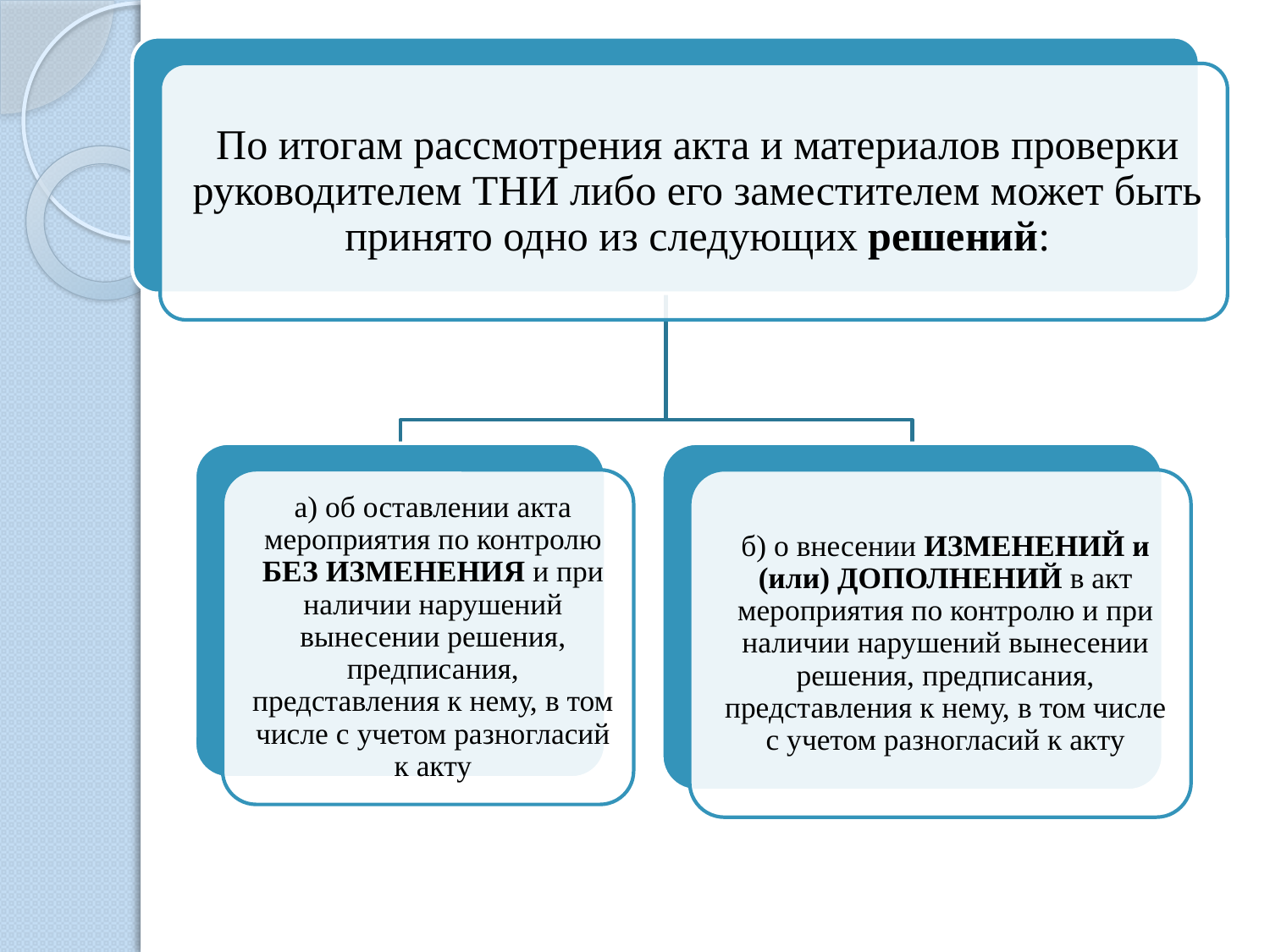

По итогам рассмотрения акта и материалов проверки руководителем ТНИ либо его заместителем может быть принято одно из следующих решений:
а) об оставлении акта мероприятия по контролю БЕЗ ИЗМЕНЕНИЯ и при наличии нарушений вынесении решения, предписания, представления к нему, в том числе с учетом разногласий к акту
б) о внесении ИЗМЕНЕНИЙ и (или) ДОПОЛНЕНИЙ в акт мероприятия по контролю и при наличии нарушений вынесении решения, предписания, представления к нему, в том числе с учетом разногласий к акту